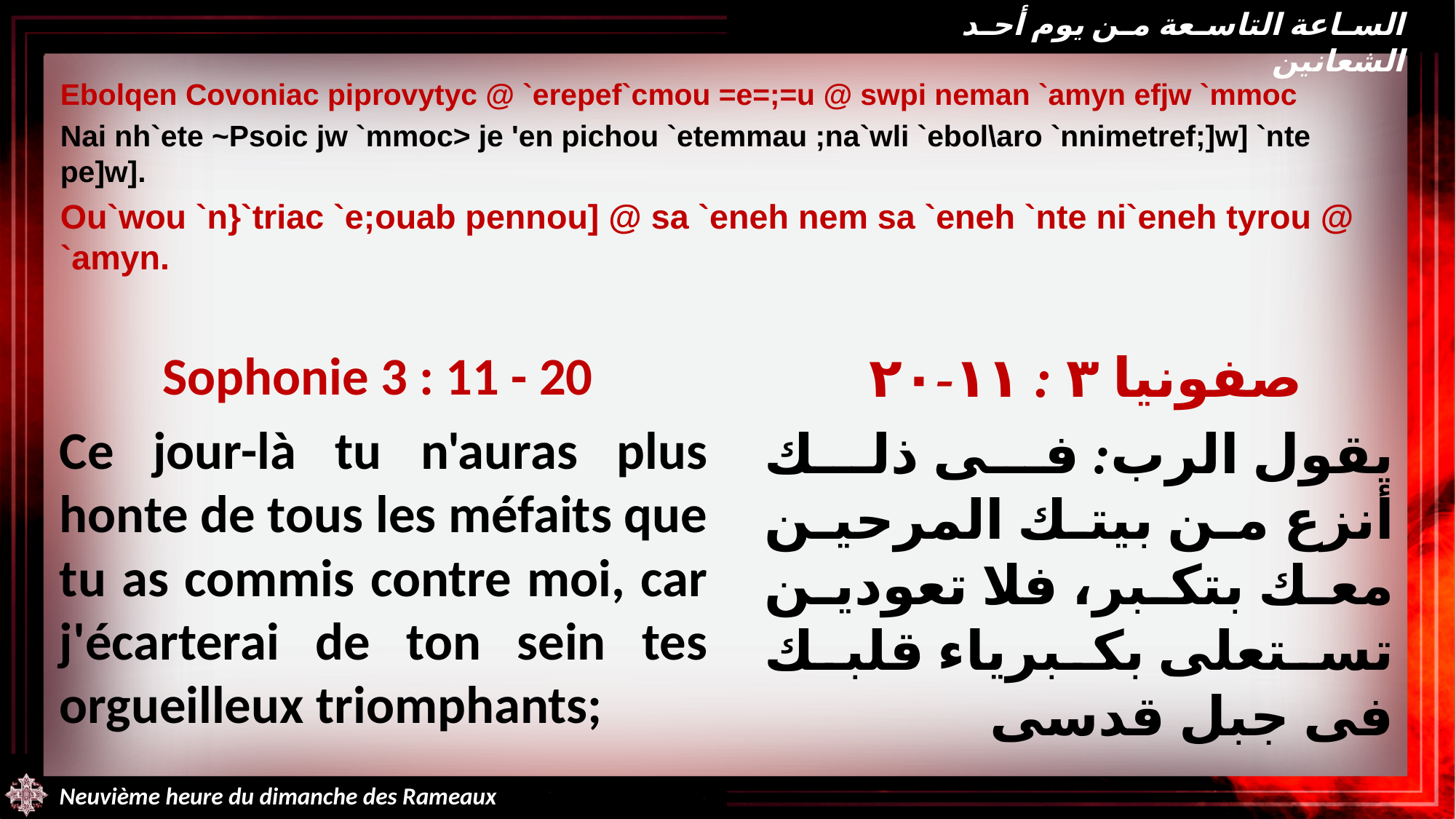

الساعة التاسعة من يوم أحد الشعانين
Ebolqen Covoniac piprovytyc @ `erepef`cmou =e=;=u @ swpi neman `amyn efjw `mmoc
Nai nh`ete ~Psoic jw `mmoc> je 'en pichou `etemmau ;na`wli `ebol\aro `nnimetref;]w] `nte pe]w].
Ou`wou `n}`triac `e;ouab pennou] @ sa `eneh nem sa `eneh `nte ni`eneh tyrou @ `amyn.

Sophonie 3 : 11 - 20
Ce jour-là tu n'auras plus honte de tous les méfaits que tu as commis contre moi, car j'écarterai de ton sein tes orgueilleux triomphants;
صفونيا ٣ : ١١-٢٠
يقول الرب: فى ذلك أنزع من بيتك المرحين معك بتكبر، فلا تعودين تستعلى بكبرياء قلبك فى جبل قدسى
Neuvième heure du dimanche des Rameaux